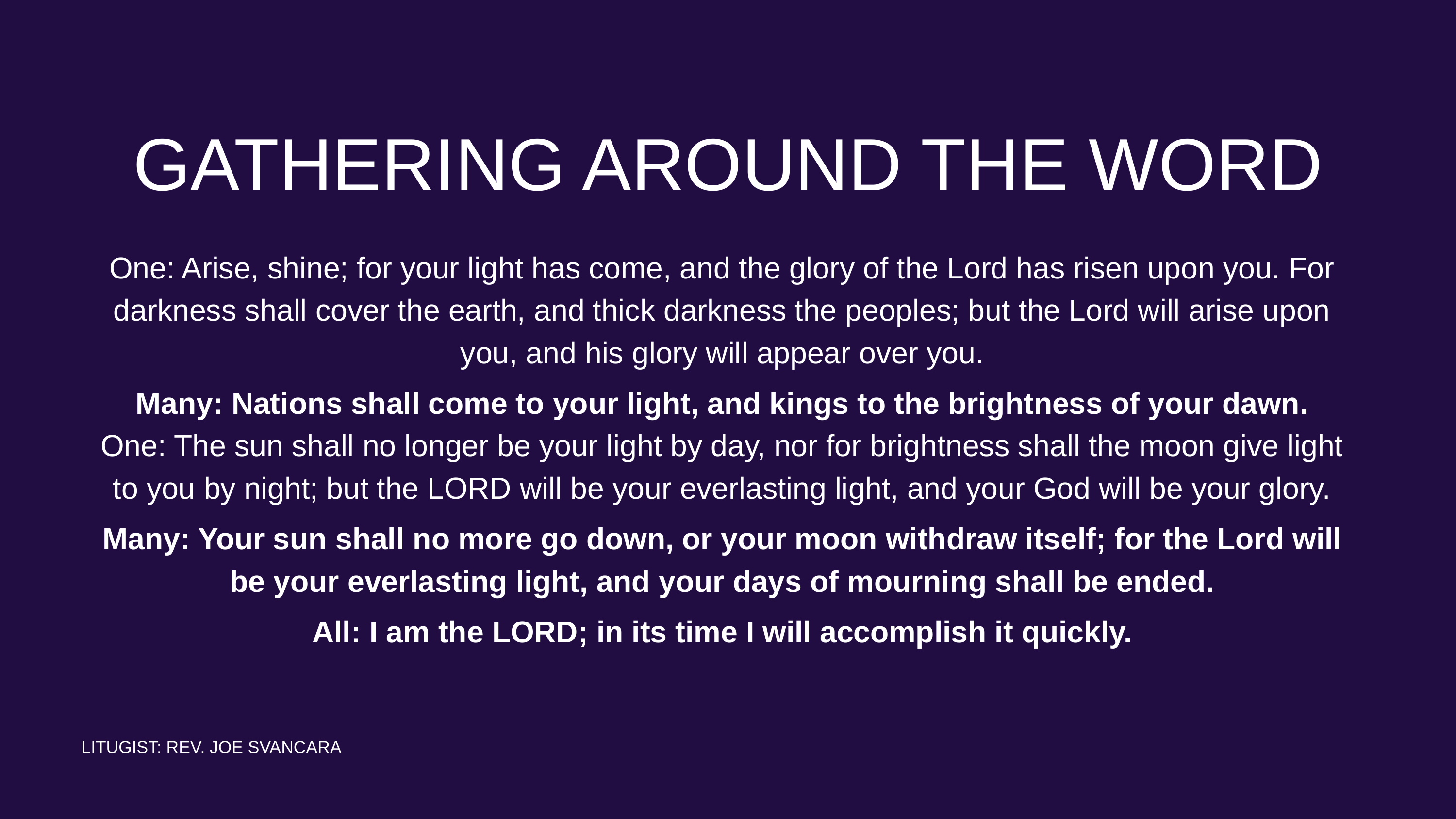

GATHERING AROUND THE WORD
One: Arise, shine; for your light has come, and the glory of the Lord has risen upon you. For darkness shall cover the earth, and thick darkness the peoples; but the Lord will arise upon you, and his glory will appear over you.

Many: Nations shall come to your light, and kings to the brightness of your dawn.
One: The sun shall no longer be your light by day, nor for brightness shall the moon give light to you by night; but the LORD will be your everlasting light, and your God will be your glory.

Many: Your sun shall no more go down, or your moon withdraw itself; for the Lord will be your everlasting light, and your days of mourning shall be ended.

All: I am the LORD; in its time I will accomplish it quickly.
LITUGIST: REV. JOE SVANCARA